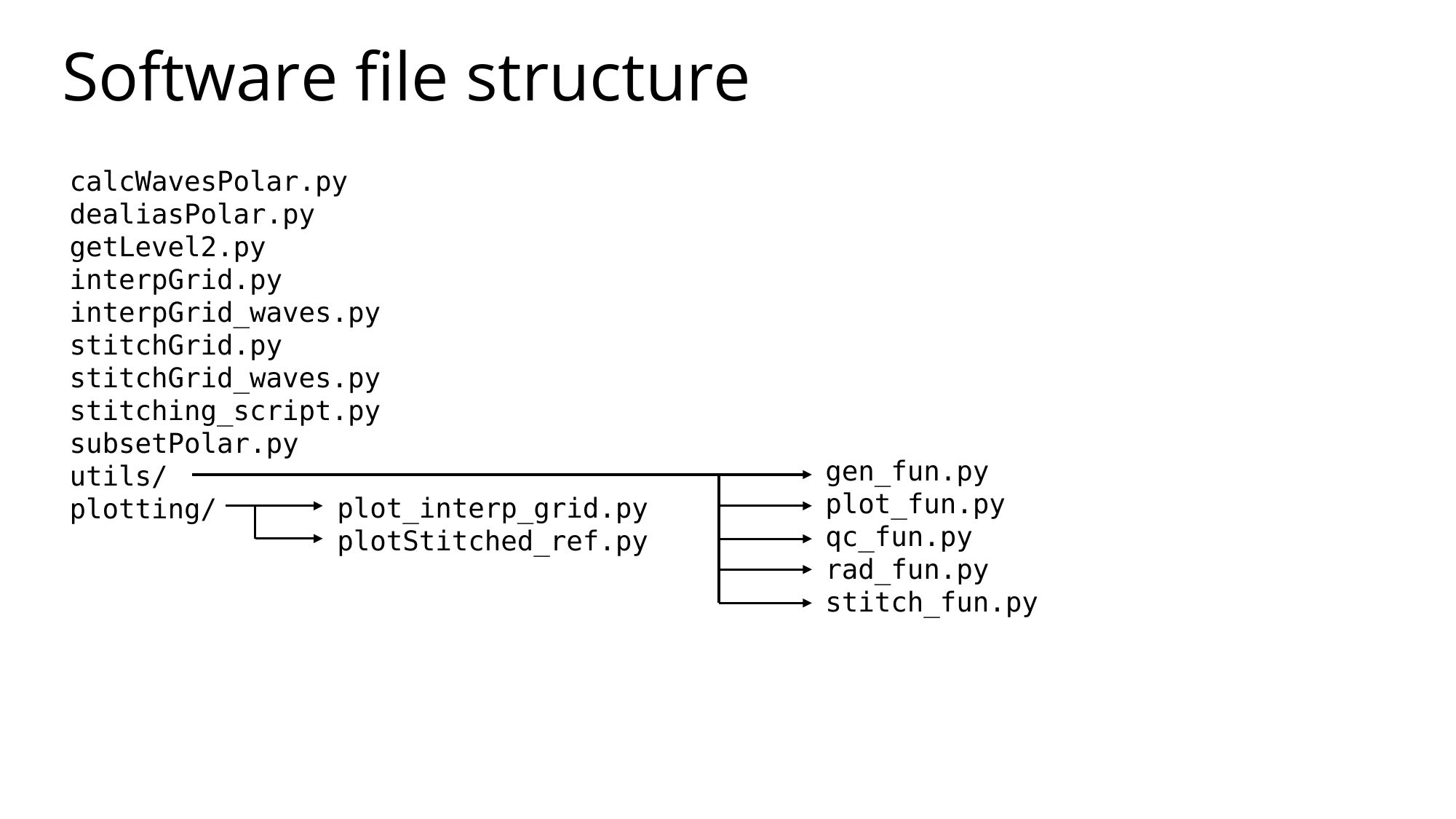

# Software file structure
calcWavesPolar.py
dealiasPolar.py
getLevel2.py
interpGrid.py
interpGrid_waves.py
stitchGrid.py
stitchGrid_waves.py
stitching_script.py
subsetPolar.py
utils/
plotting/
gen_fun.py
plot_fun.py
qc_fun.py
rad_fun.py
stitch_fun.py
plot_interp_grid.py
plotStitched_ref.py